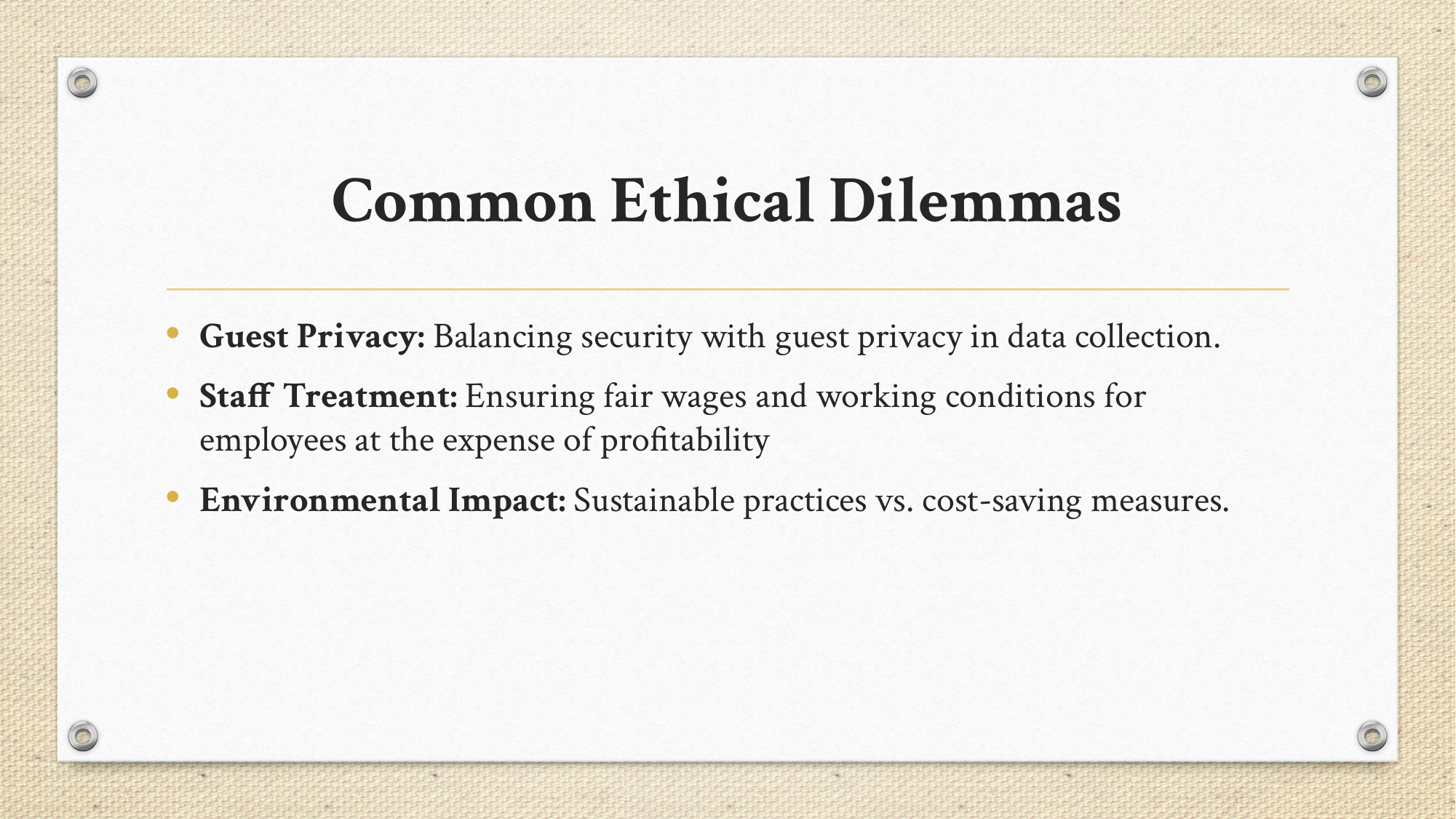

# Common Ethical Dilemmas
Guest Privacy: Balancing security with guest privacy in data collection.
Staff Treatment: Ensuring fair wages and working conditions for employees at the expense of profitability
Environmental Impact: Sustainable practices vs. cost-saving measures.